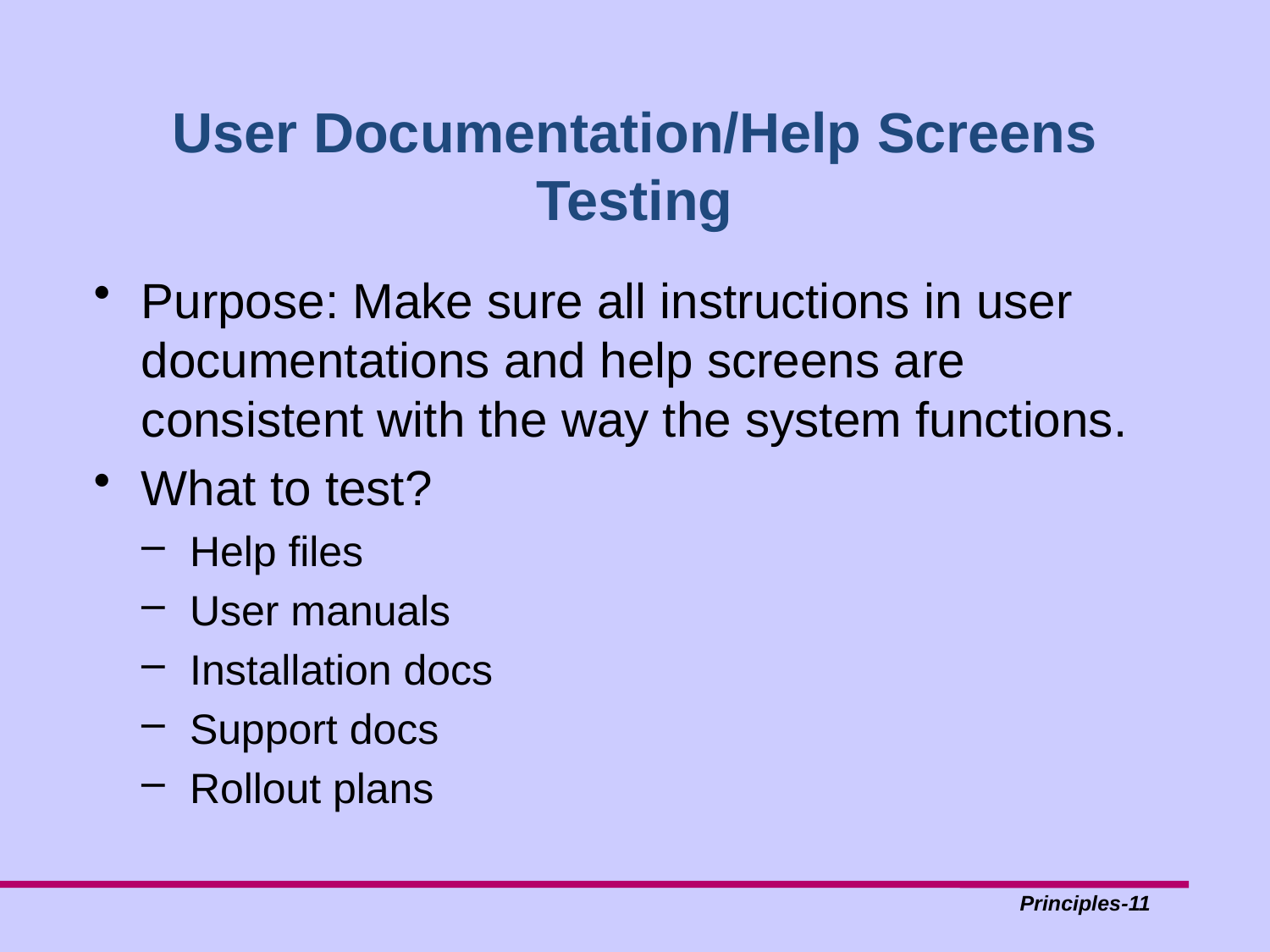

# User Documentation/Help Screens Testing
Purpose: Make sure all instructions in user documentations and help screens are consistent with the way the system functions.
What to test?
Help files
User manuals
Installation docs
Support docs
Rollout plans